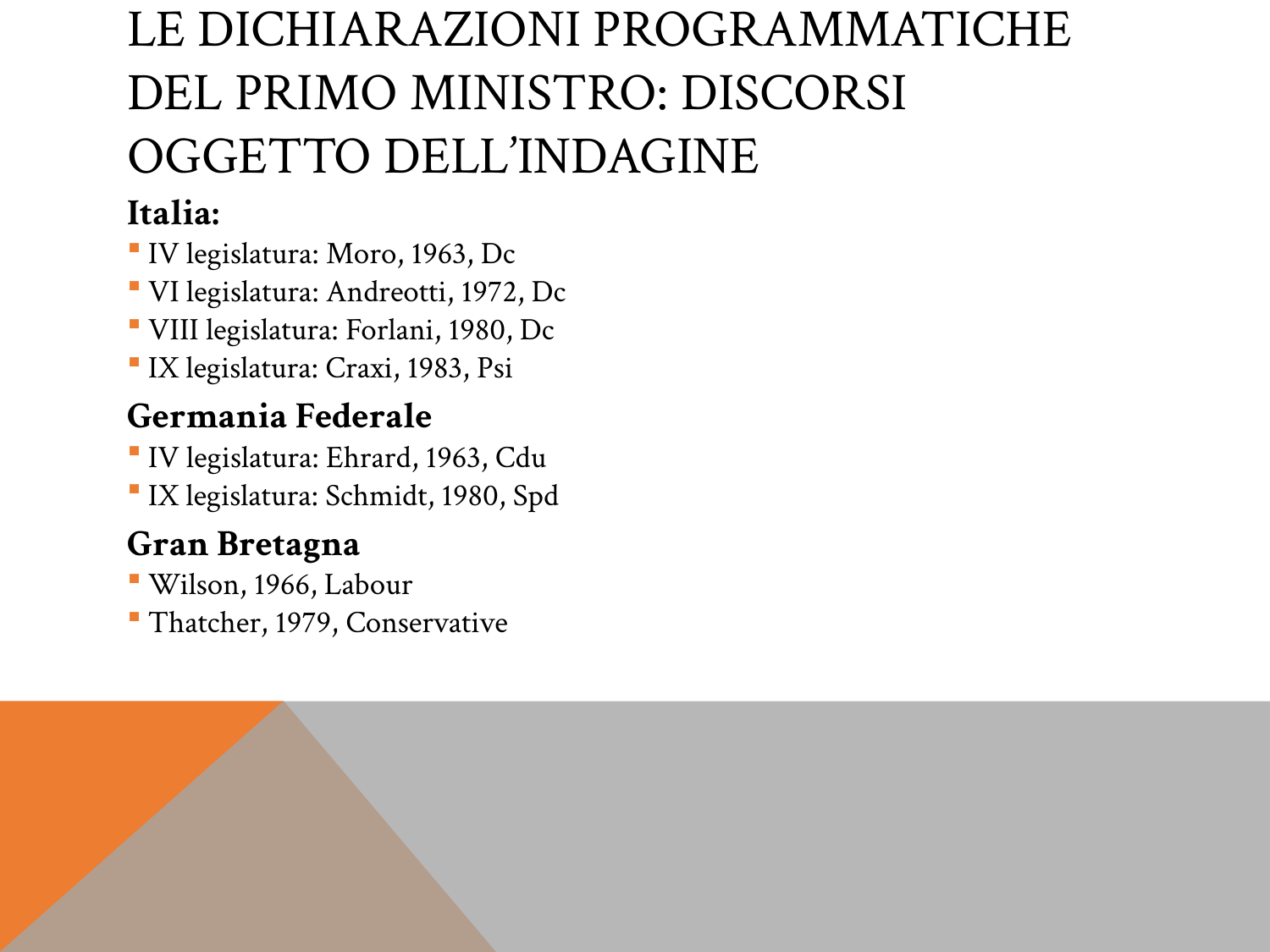

# Le dichiarazioni programmatiche del primo ministro: discorsi oggetto dell’indagine
Italia:
IV legislatura: Moro, 1963, Dc
VI legislatura: Andreotti, 1972, Dc
VIII legislatura: Forlani, 1980, Dc
IX legislatura: Craxi, 1983, Psi
Germania Federale
IV legislatura: Ehrard, 1963, Cdu
IX legislatura: Schmidt, 1980, Spd
Gran Bretagna
Wilson, 1966, Labour
Thatcher, 1979, Conservative